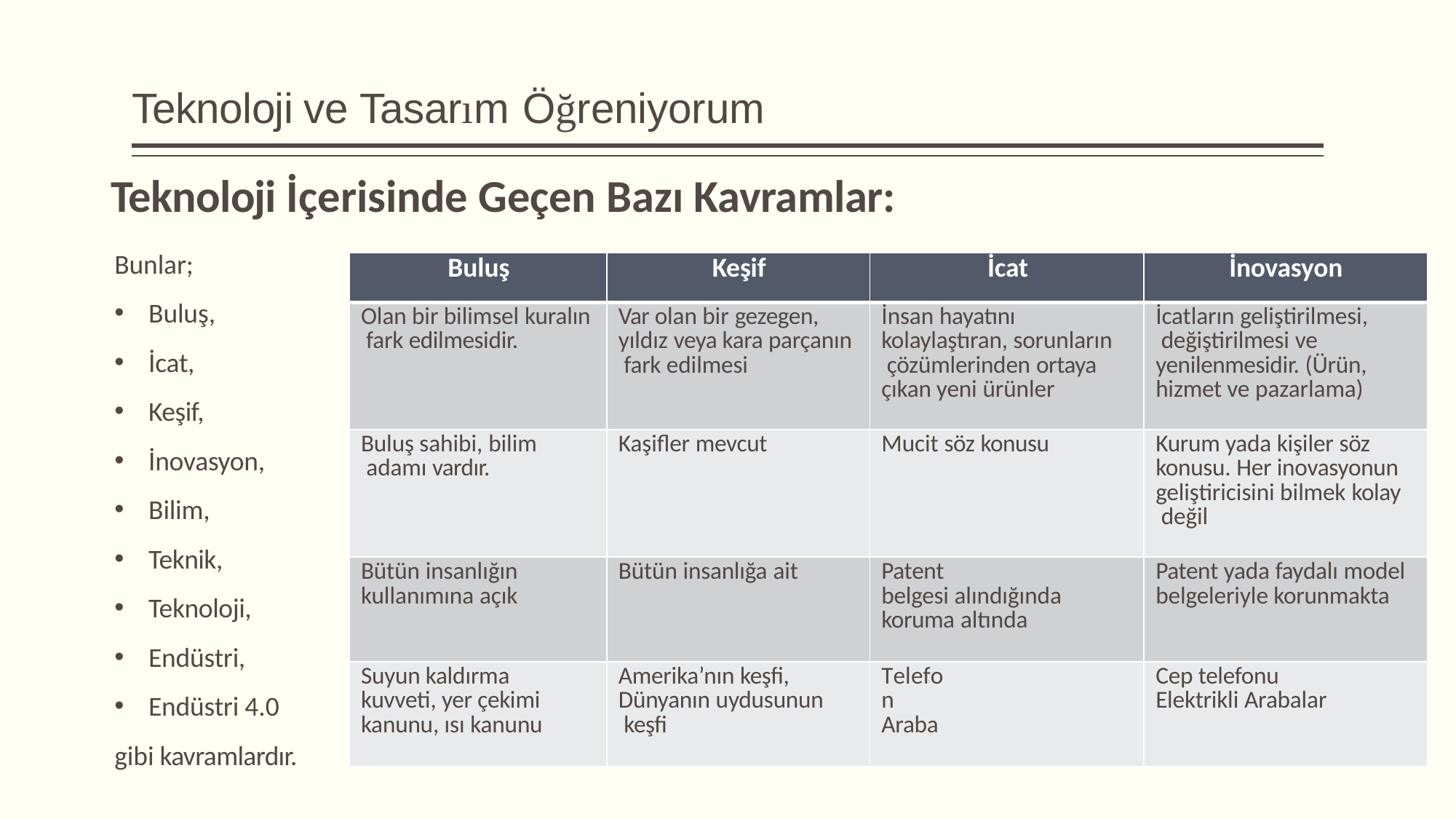

# Teknoloji ve Tasarım Öğreniyorum
Teknoloji İçerisinde Geçen Bazı Kavramlar:
Bunlar;
Buluş,
İcat,
Keşif,
İnovasyon,
Bilim,
Teknik,
Teknoloji,
Endüstri,
Endüstri 4.0
gibi kavramlardır.
| Buluş | Keşif | İcat | İnovasyon |
| --- | --- | --- | --- |
| Olan bir bilimsel kuralın fark edilmesidir. | Var olan bir gezegen, yıldız veya kara parçanın fark edilmesi | İnsan hayatını kolaylaştıran, sorunların çözümlerinden ortaya çıkan yeni ürünler | İcatların geliştirilmesi, değiştirilmesi ve yenilenmesidir. (Ürün, hizmet ve pazarlama) |
| Buluş sahibi, bilim adamı vardır. | Kaşifler mevcut | Mucit söz konusu | Kurum yada kişiler söz konusu. Her inovasyonun geliştiricisini bilmek kolay değil |
| Bütün insanlığın kullanımına açık | Bütün insanlığa ait | Patent belgesi alındığında koruma altında | Patent yada faydalı model belgeleriyle korunmakta |
| Suyun kaldırma kuvveti, yer çekimi kanunu, ısı kanunu | Amerika’nın keşfi, Dünyanın uydusunun keşfi | Telefon Araba | Cep telefonu Elektrikli Arabalar |